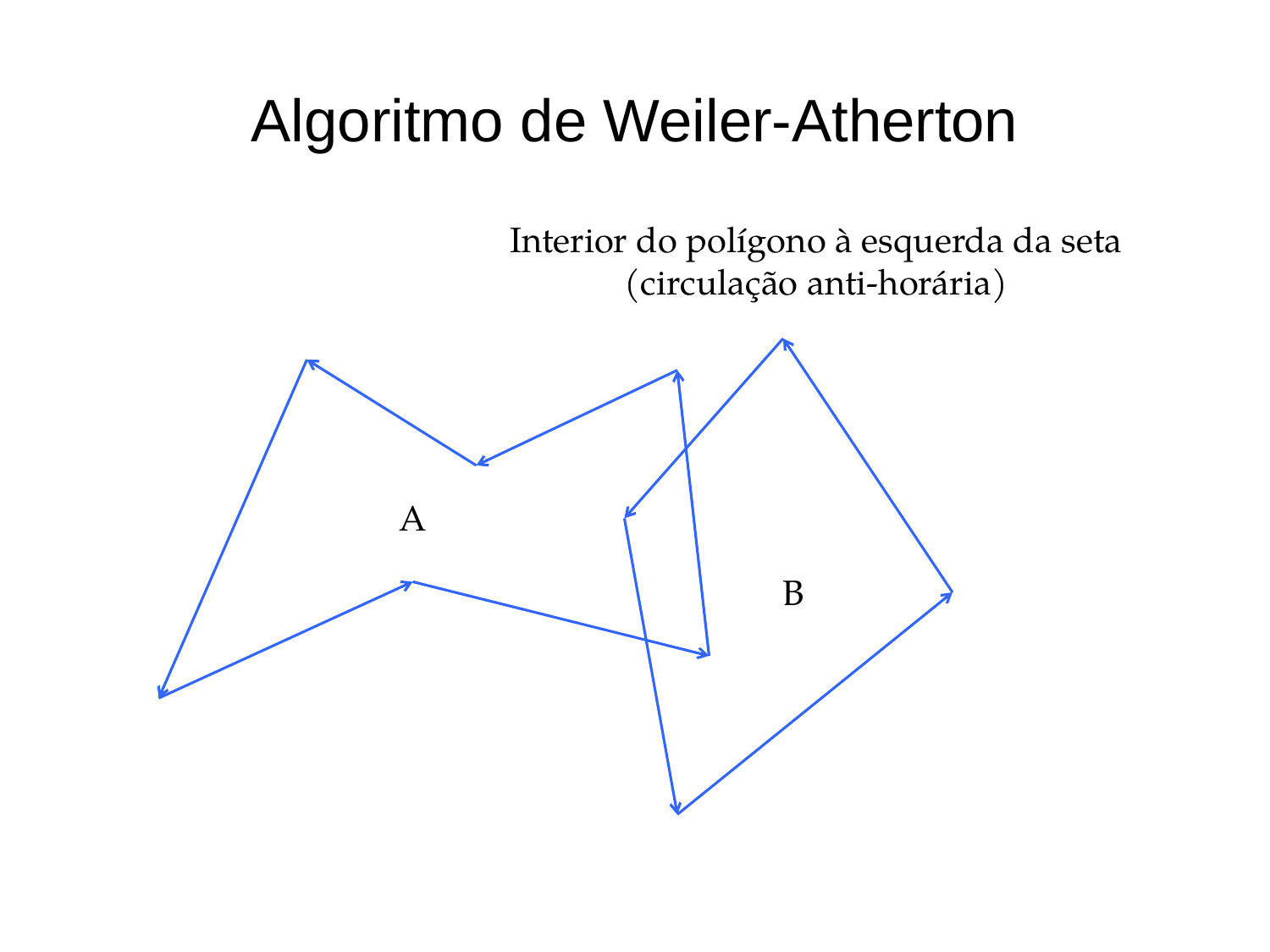

# Algoritmo de Weiler-Atherton
Interior do polígono à esquerda da seta
(circulação anti-horária)

A

B